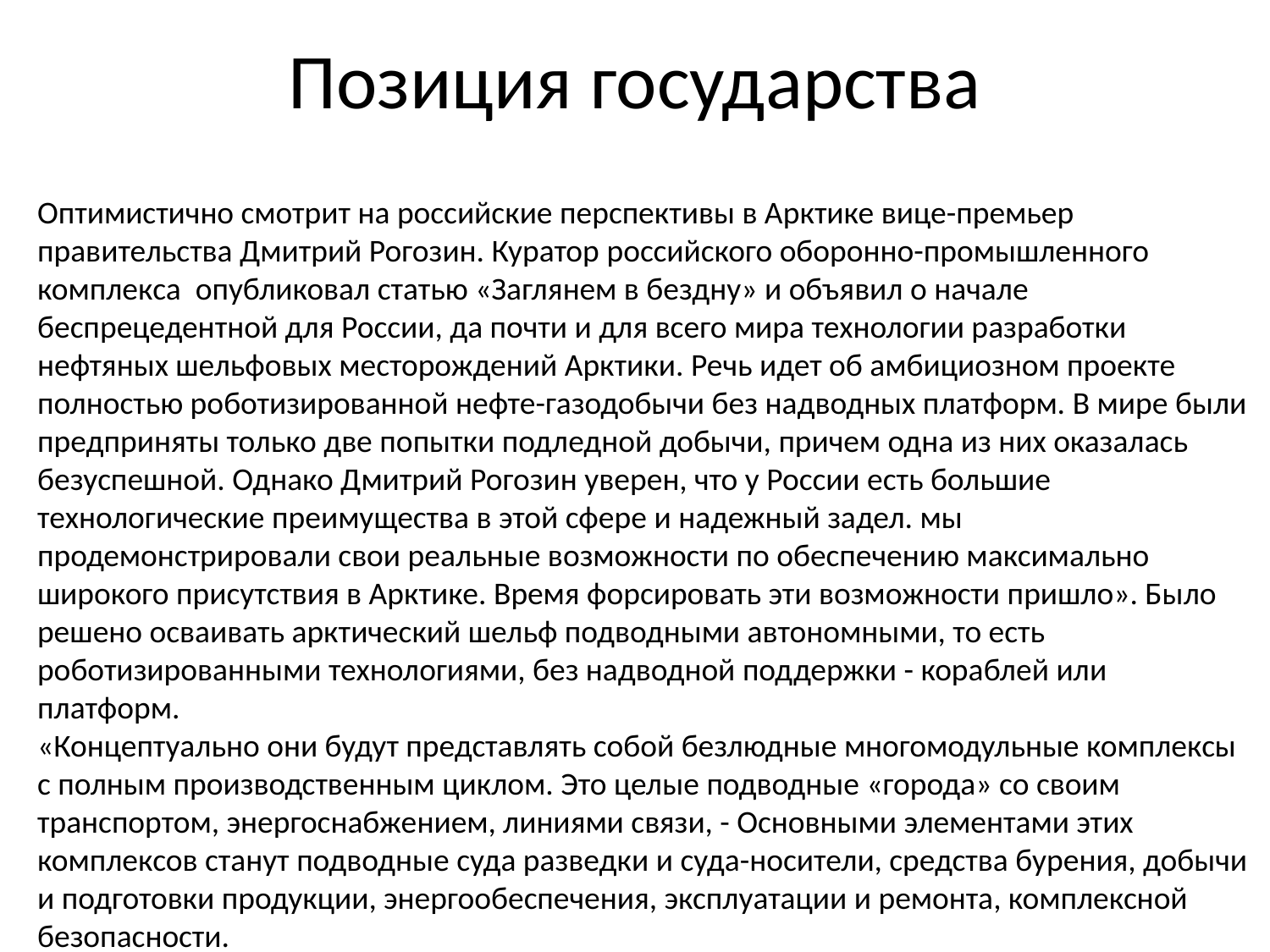

# Позиция государства
Оптимистично смотрит на российские перспективы в Арктике вице-премьер правительства Дмитрий Рогозин. Куратор российского оборонно-промышленного комплекса  опубликовал статью «Заглянем в бездну» и объявил о начале беспрецедентной для России, да почти и для всего мира технологии разработки нефтяных шельфовых месторождений Арктики. Речь идет об амбициозном проекте полностью роботизированной нефте-газодобычи без надводных платформ. В мире были предприняты только две попытки подледной добычи, причем одна из них оказалась безуспешной. Однако Дмитрий Рогозин уверен, что у России есть большие технологические преимущества в этой сфере и надежный задел. мы продемонстрировали свои реальные возможности по обеспечению максимально широкого присутствия в Арктике. Время форсировать эти возможности пришло». Было решено осваивать арктический шельф подводными автономными, то есть роботизированными технологиями, без надводной поддержки - кораблей или платформ.
«Концептуально они будут представлять собой безлюдные многомодульные комплексы с полным производственным циклом. Это целые подводные «города» со своим транспортом, энергоснабжением, линиями связи, - Основными элементами этих комплексов станут подводные суда разведки и суда-носители, средства бурения, добычи и подготовки продукции, энергообеспечения, эксплуатации и ремонта, комплексной безопасности.